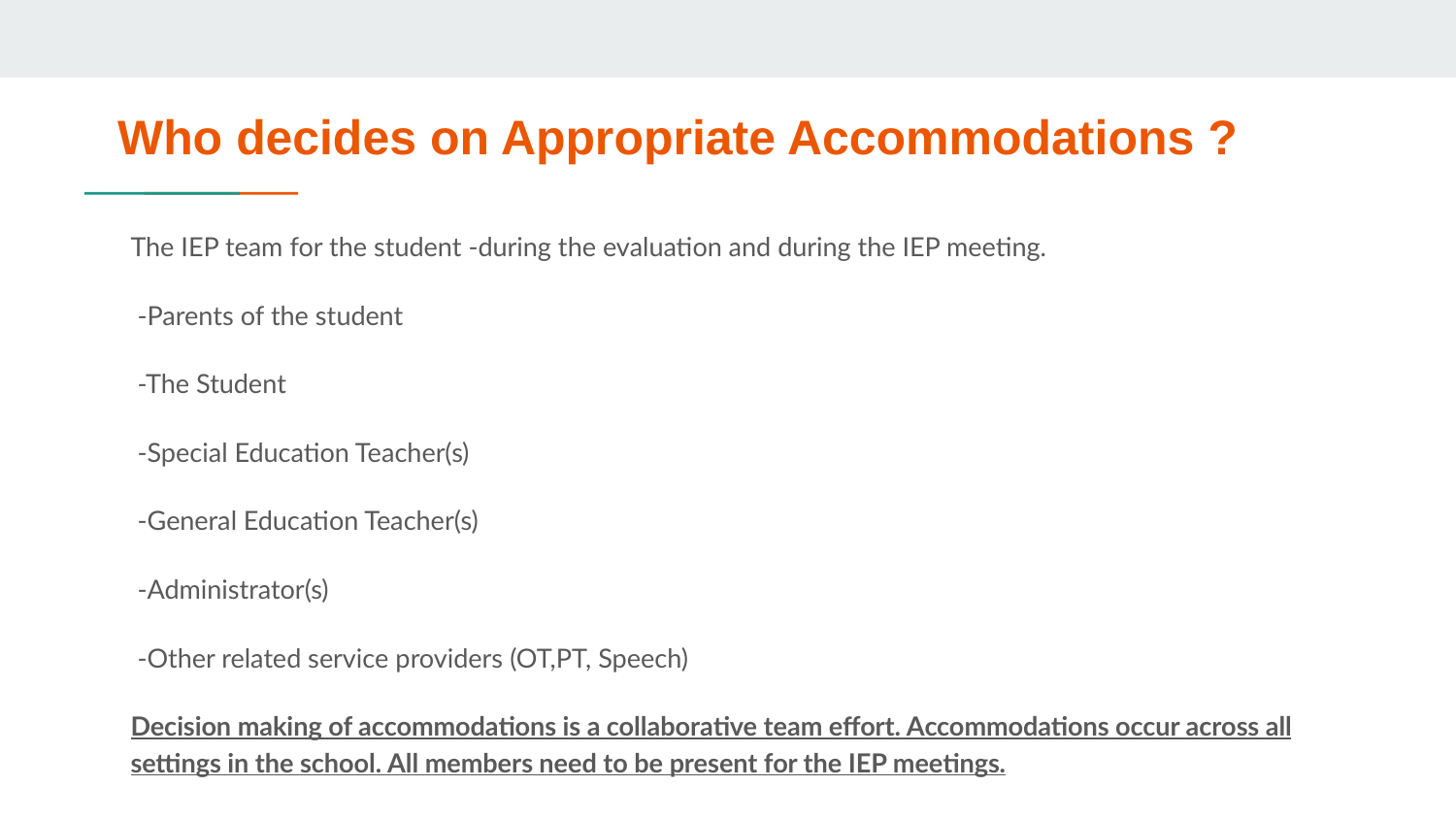

# Who decides on Appropriate Accommodations ?
The IEP team for the student -during the evaluation and during the IEP meeting.
 -Parents of the student
 -The Student
 -Special Education Teacher(s)
 -General Education Teacher(s)
 -Administrator(s)
 -Other related service providers (OT,PT, Speech)
Decision making of accommodations is a collaborative team effort. Accommodations occur across all settings in the school. All members need to be present for the IEP meetings.